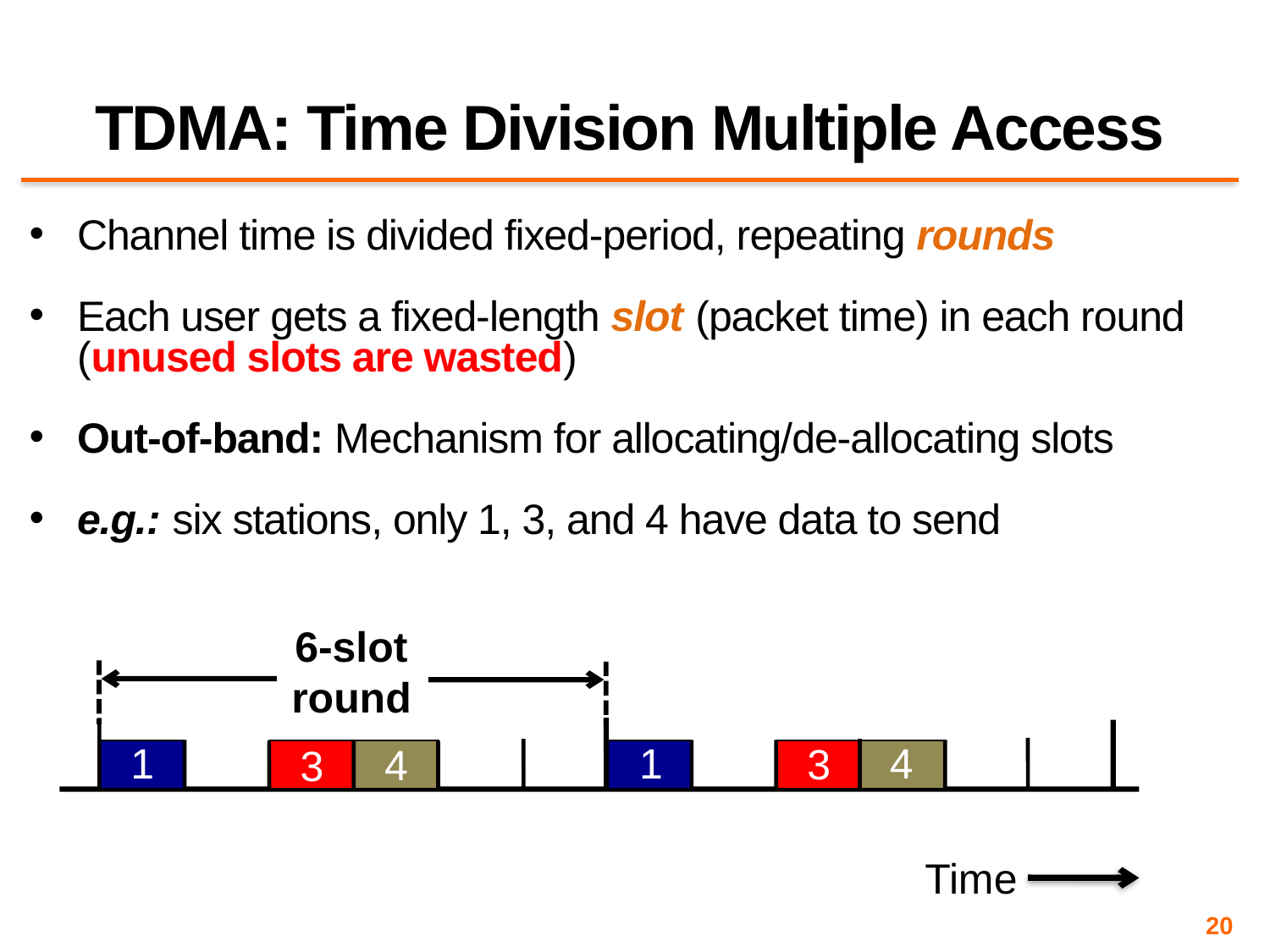

# TDMA: Time Division Multiple Access
Channel time is divided fixed-period, repeating rounds

Each user gets a fixed-length slot (packet time) in each round (unused slots are wasted)

Out-of-band: Mechanism for allocating/de-allocating slots

e.g.: six stations, only 1, 3, and 4 have data to send
6-slot
round

1
4
1
4
3
3

Time
20